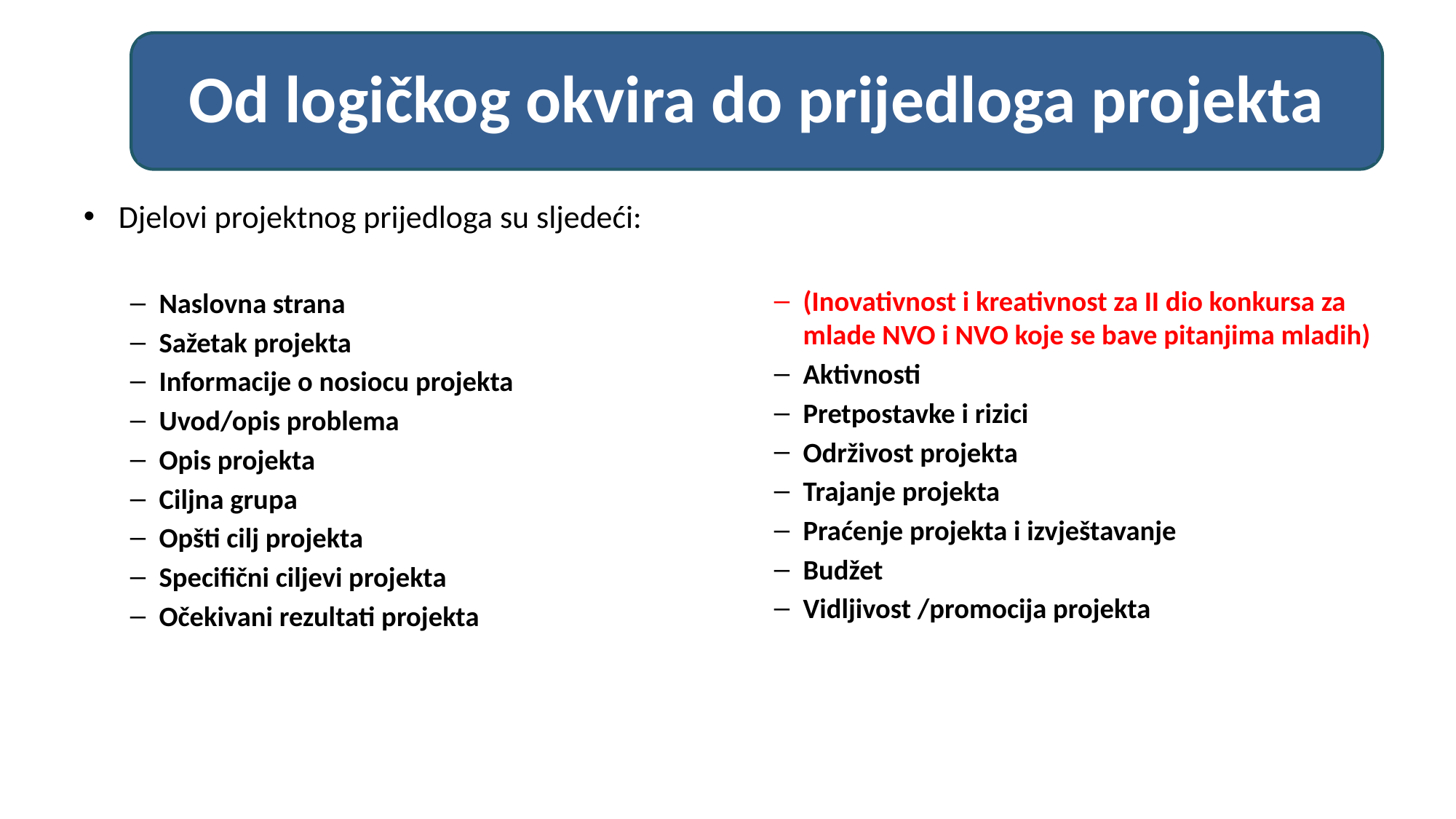

#

Od logičkog okvira do prijedloga projekta
Djelovi projektnog prijedloga su sljedeći:

Naslovna strana
Sažetak projekta
Informacije o nosiocu projekta
Uvod/opis problema
Opis projekta
Ciljna grupa
Opšti cilj projekta
Specifični ciljevi projekta
Očekivani rezultati projekta

(Inovativnost i kreativnost za II dio konkursa za mlade NVO i NVO koje se bave pitanjima mladih)
Aktivnosti
Pretpostavke i rizici
Održivost projekta
Trajanje projekta
Praćenje projekta i izvještavanje
Budžet
Vidljivost /promocija projekta